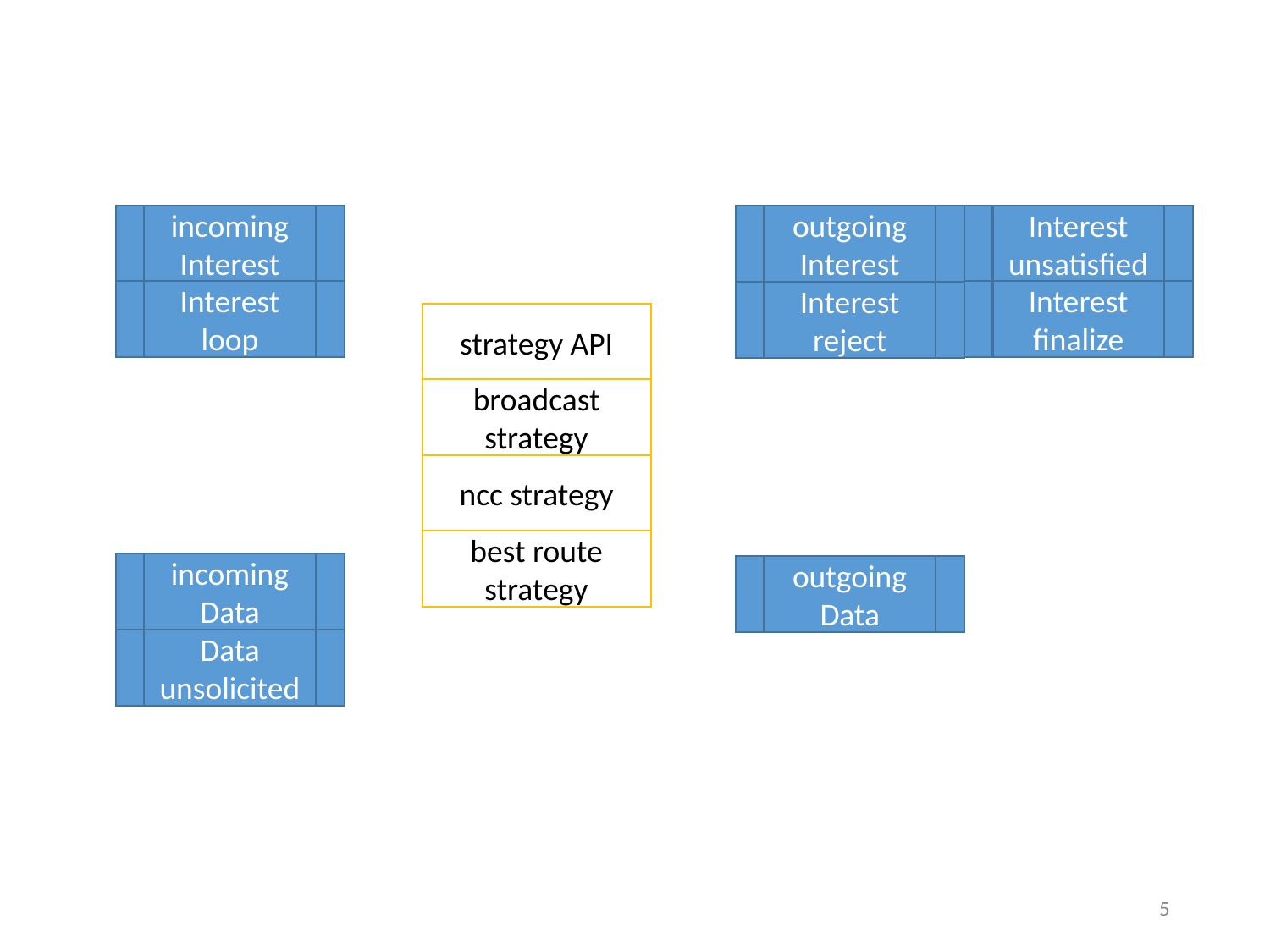

incoming Interest
outgoing Interest
Interest unsatisfied
Interest loop
Interest finalize
Interest reject
strategy API
broadcast strategy
ncc strategy
best route strategy
incoming Data
outgoing Data
Data unsolicited
5